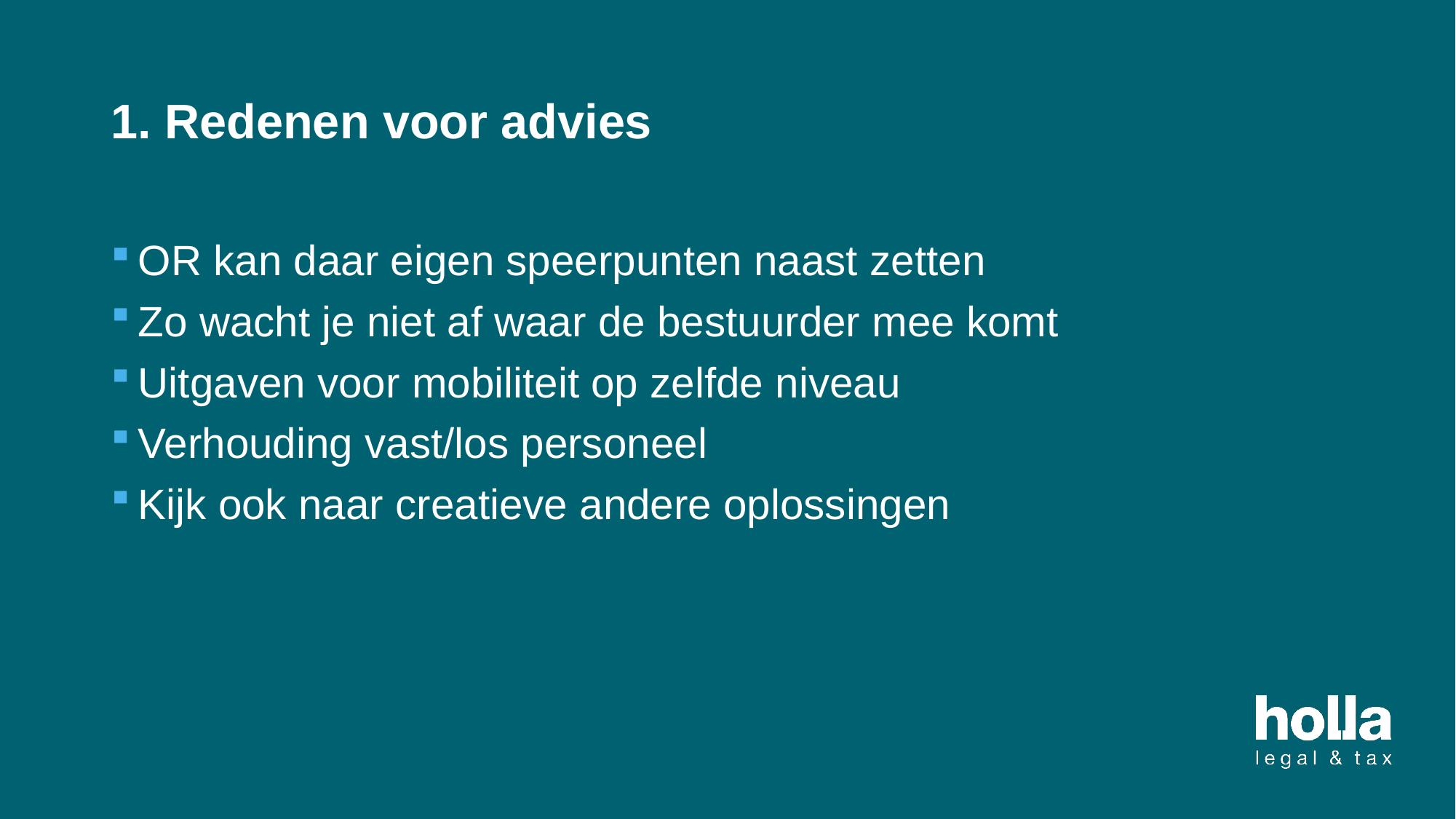

# 1. Redenen voor advies

OR kan daar eigen speerpunten naast zetten
Zo wacht je niet af waar de bestuurder mee komt
Uitgaven voor mobiliteit op zelfde niveau
Verhouding vast/los personeel
Kijk ook naar creatieve andere oplossingen